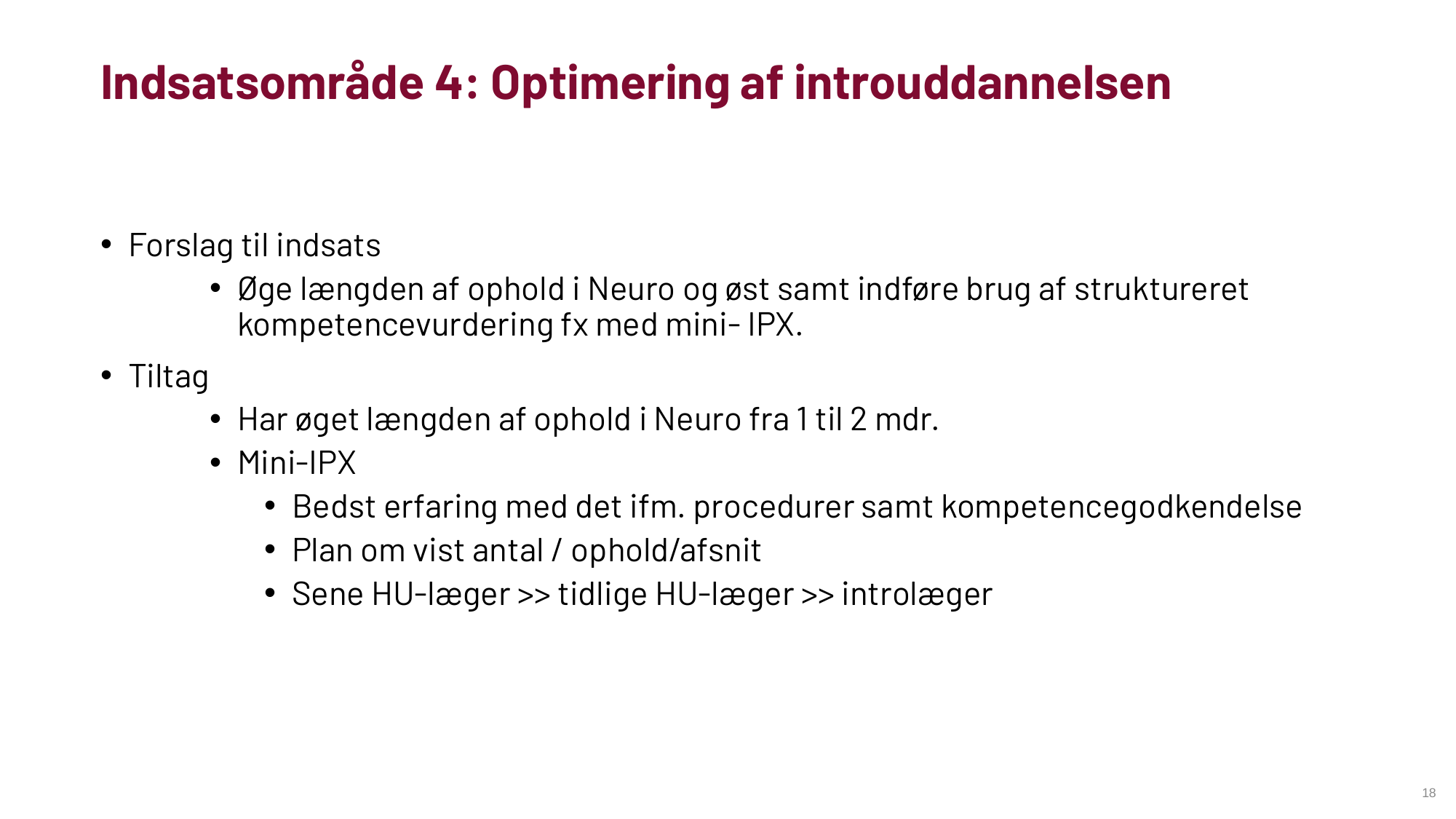

# Indsatsområde 4: Optimering af introuddannelsen
Forslag til indsats
Øge længden af ophold i Neuro og øst samt indføre brug af struktureret kompetencevurdering fx med mini- IPX.
Tiltag
Har øget længden af ophold i Neuro fra 1 til 2 mdr.
Mini-IPX
Bedst erfaring med det ifm. procedurer samt kompetencegodkendelse
Plan om vist antal / ophold/afsnit
Sene HU-læger >> tidlige HU-læger >> introlæger

18